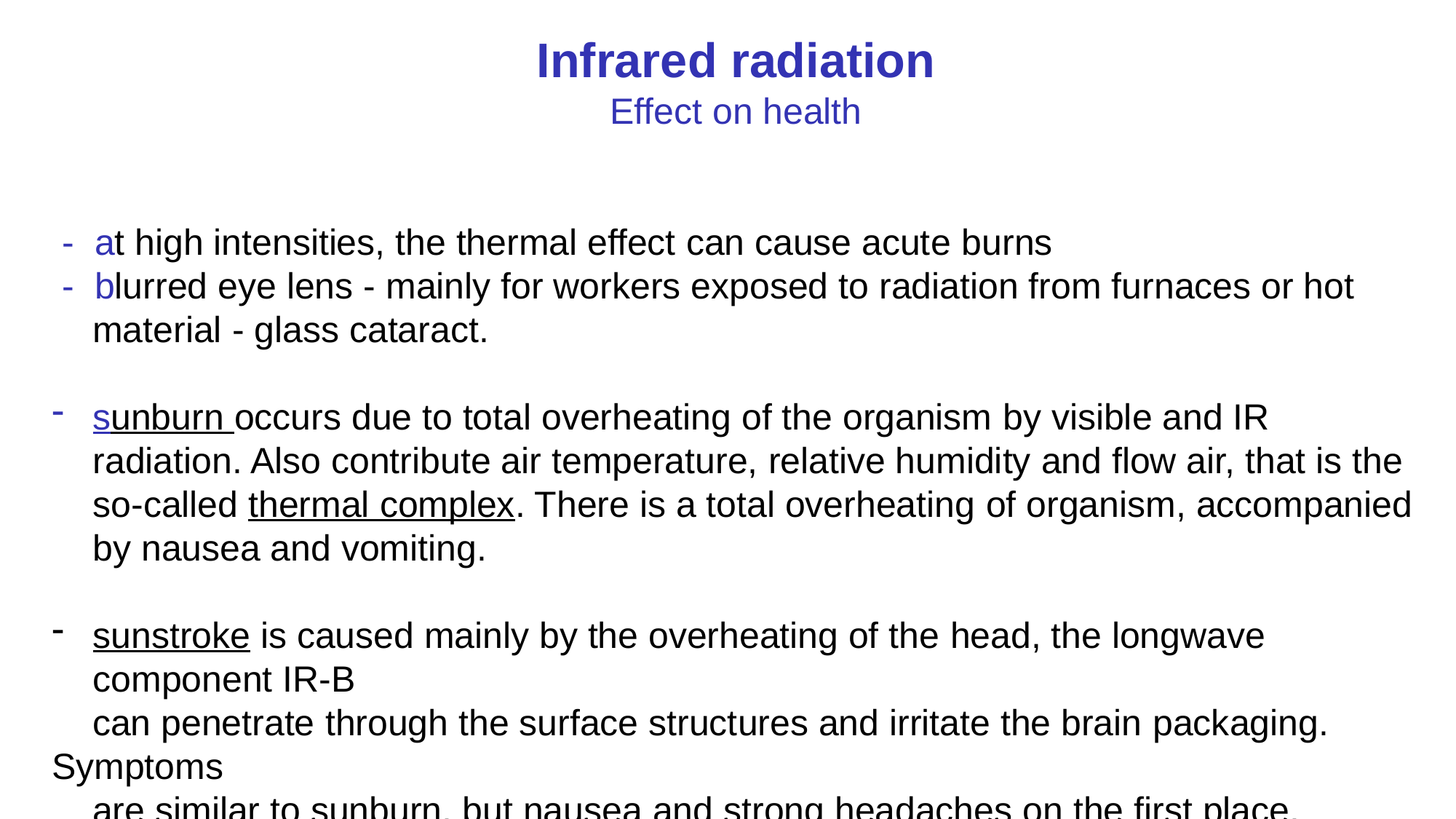

Infrared radiation
Effect on health

 -  at high intensities, the thermal effect can cause acute burns
 -  blurred eye lens - mainly for workers exposed to radiation from furnaces or hot
    material - glass cataract.

sunburn occurs due to total overheating of the organism by visible and IR radiation. Also contribute air temperature, relative humidity and flow air, that is the so-called thermal complex. There is a total overheating of organism, accompanied by nausea and vomiting.

sunstroke is caused mainly by the overheating of the head, the longwave component IR-B
    can penetrate through the surface structures and irritate the brain packaging. Symptoms
    are similar to sunburn, but nausea and strong headaches on the first place.